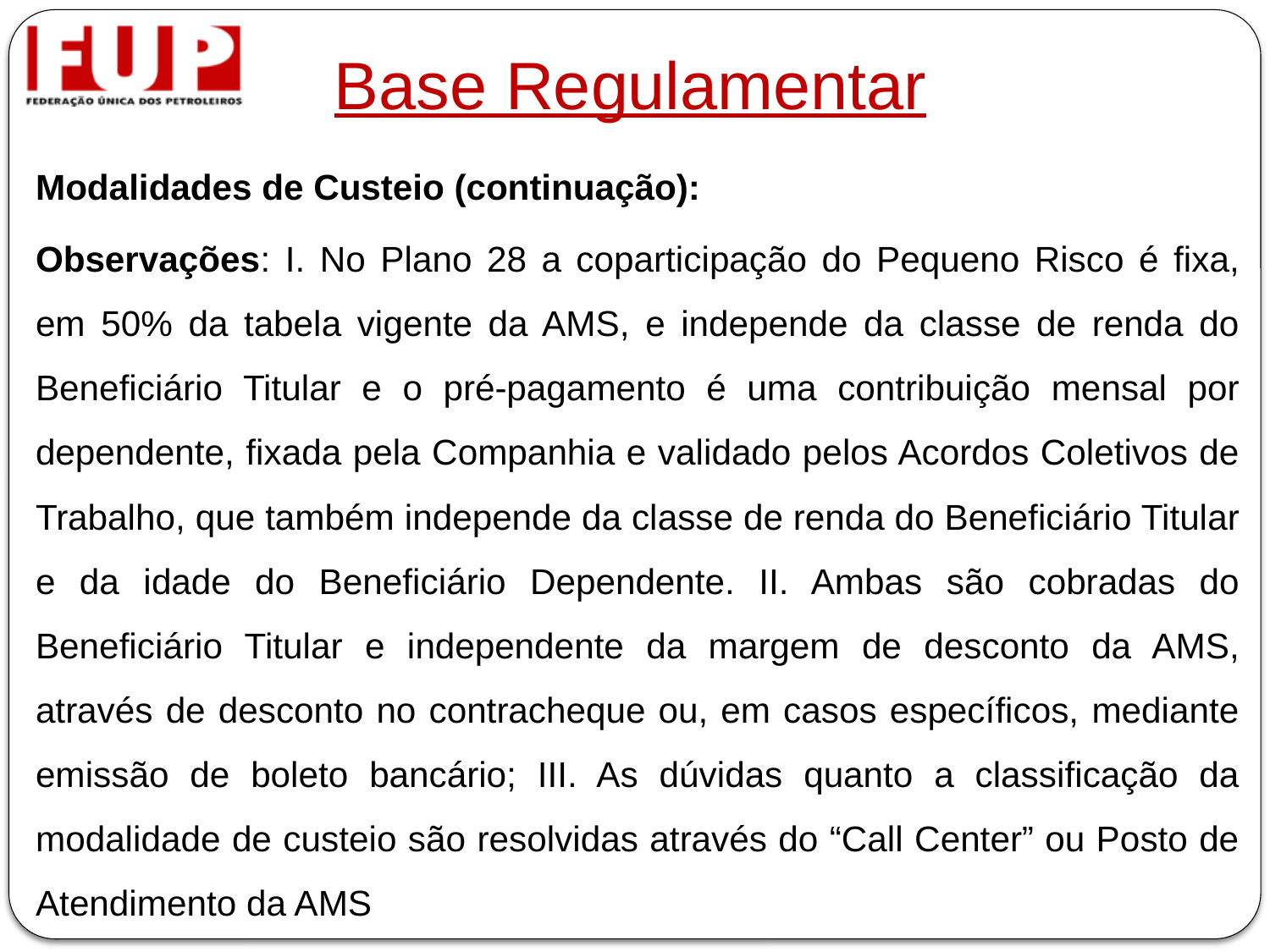

# Base Regulamentar
Modalidades de Custeio (continuação):
Observações: I. No Plano 28 a coparticipação do Pequeno Risco é fixa, em 50% da tabela vigente da AMS, e independe da classe de renda do Beneficiário Titular e o pré-pagamento é uma contribuição mensal por dependente, fixada pela Companhia e validado pelos Acordos Coletivos de Trabalho, que também independe da classe de renda do Beneficiário Titular e da idade do Beneficiário Dependente. II. Ambas são cobradas do Beneficiário Titular e independente da margem de desconto da AMS, através de desconto no contracheque ou, em casos específicos, mediante emissão de boleto bancário; III. As dúvidas quanto a classificação da modalidade de custeio são resolvidas através do “Call Center” ou Posto de Atendimento da AMS